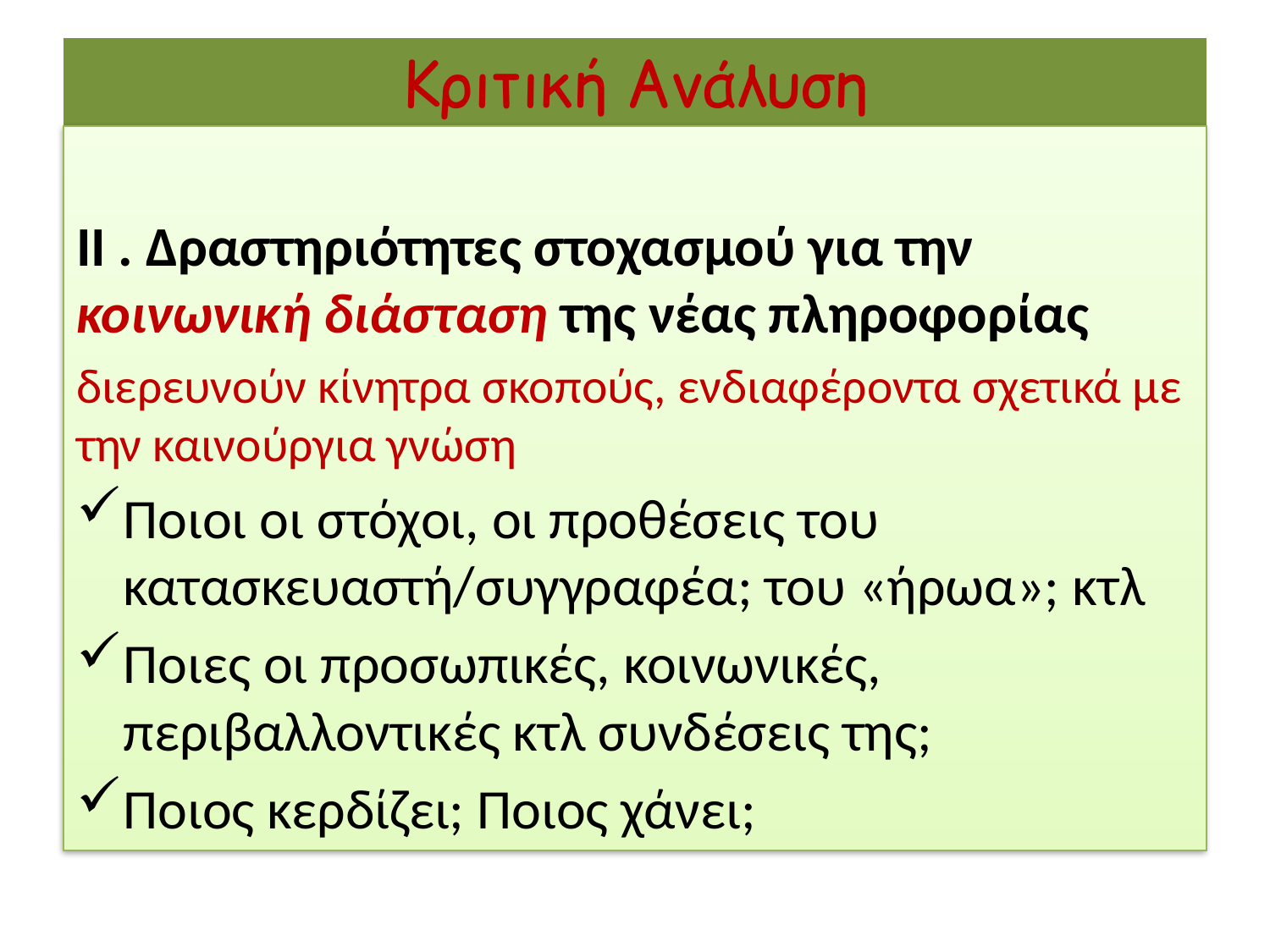

# Κριτική Ανάλυση

ΙΙ . Δραστηριότητες στοχασμού για την κοινωνική διάσταση της νέας πληροφορίας
διερευνούν κίνητρα σκοπούς, ενδιαφέροντα σχετικά με την καινούργια γνώση
Ποιοι οι στόχοι, οι προθέσεις του κατασκευαστή/συγγραφέα; του «ήρωα»; κτλ
Ποιες οι προσωπικές, κοινωνικές, περιβαλλοντικές κτλ συνδέσεις της;
Ποιος κερδίζει; Ποιος χάνει;